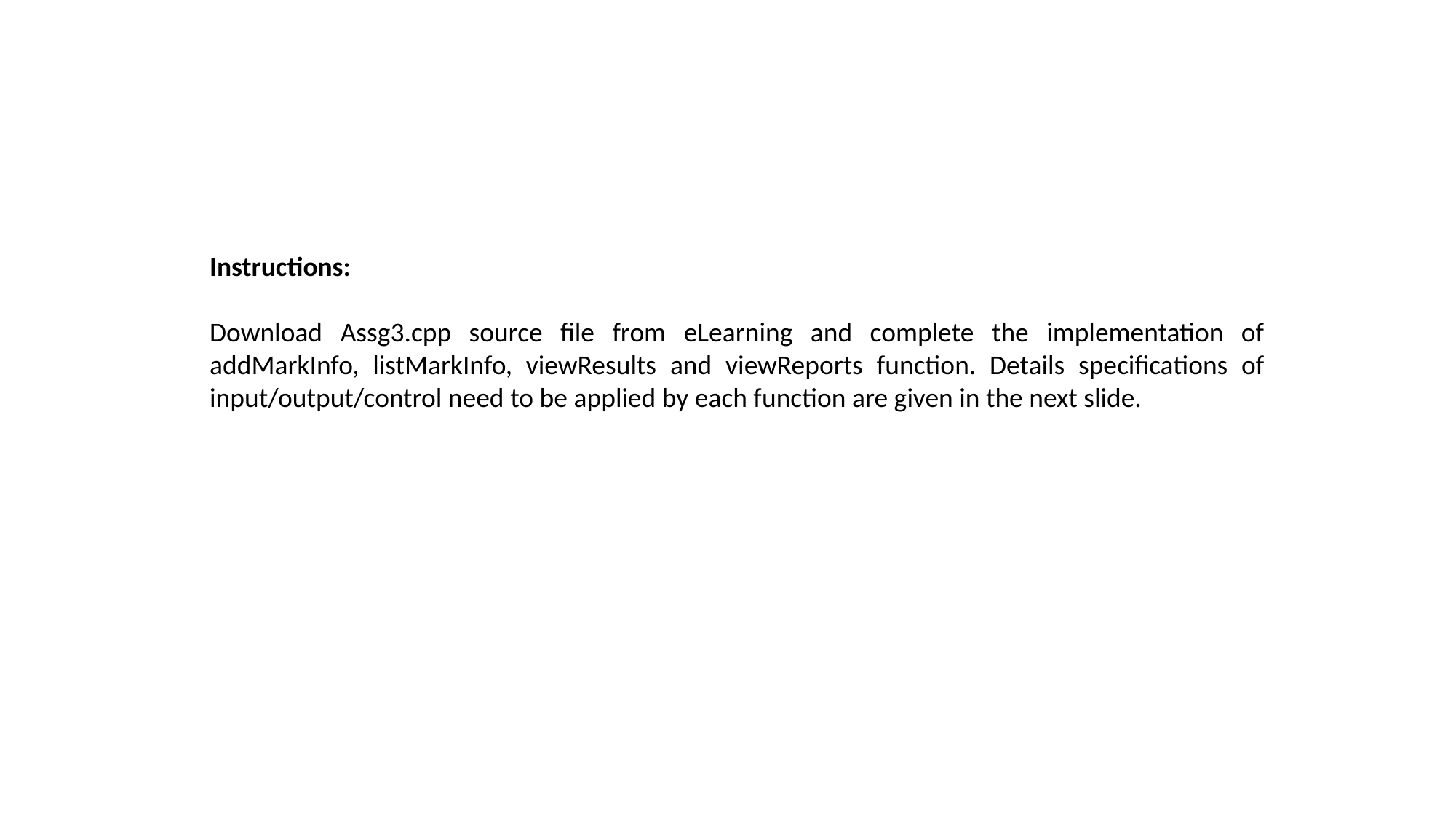

Instructions:

Download Assg3.cpp source file from eLearning and complete the implementation of addMarkInfo, listMarkInfo, viewResults and viewReports function. Details specifications of input/output/control need to be applied by each function are given in the next slide.